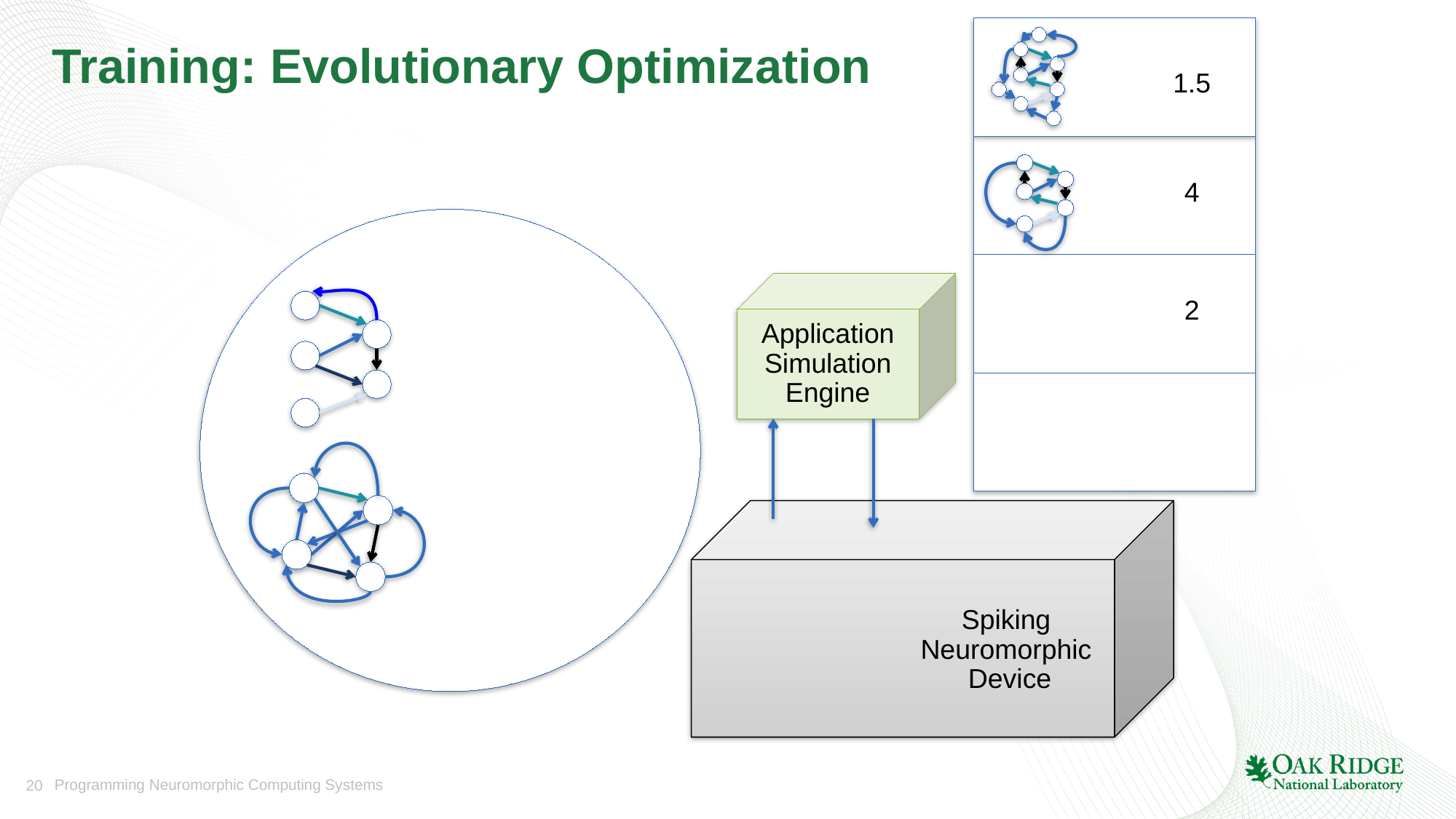

# Training: Evolutionary Optimization
1.5

4

Application
Simulation Engine

2

Spiking
Neuromorphic
Device